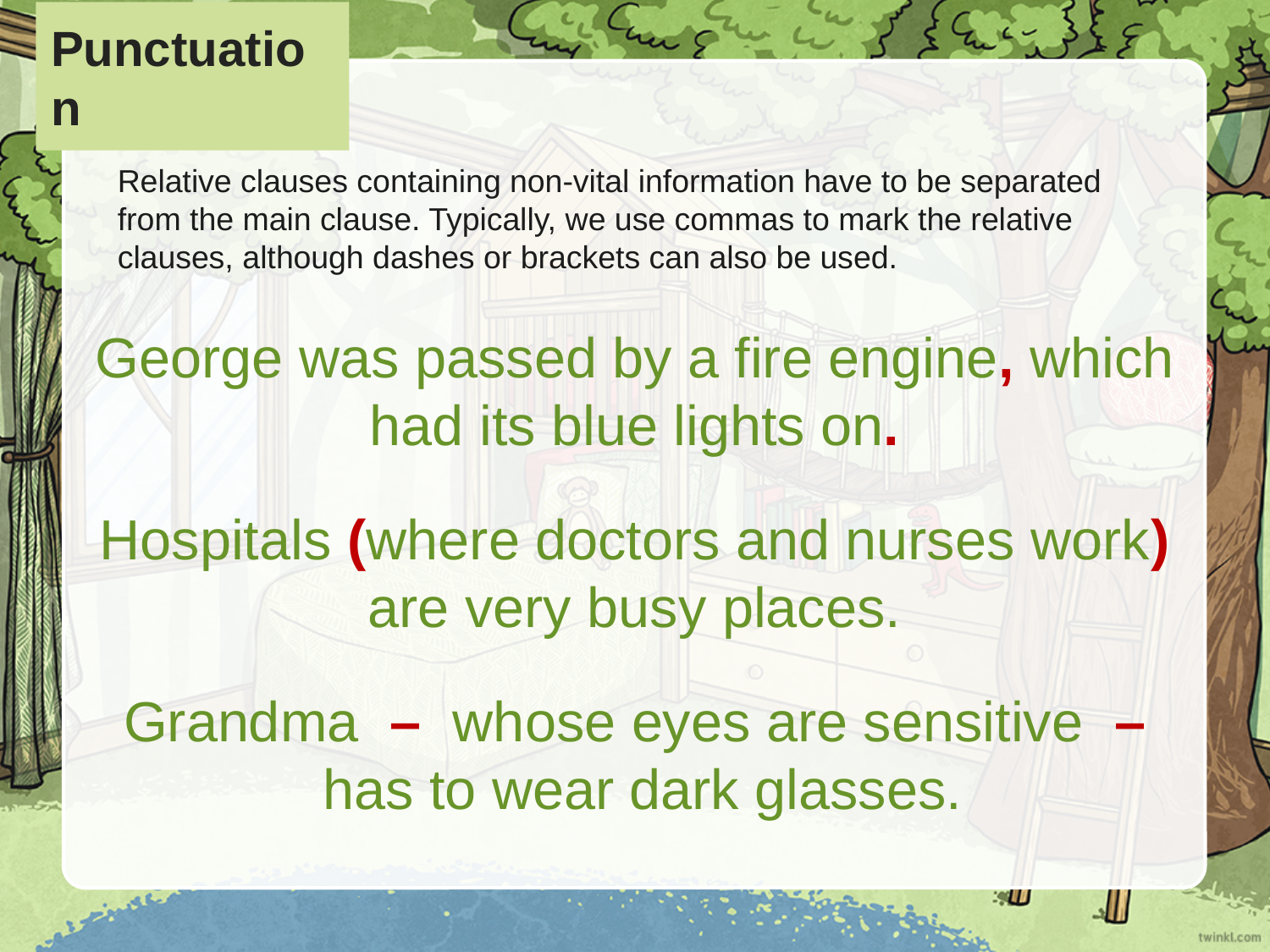

Punctuation
Relative clauses containing non-vital information have to be separated from the main clause. Typically, we use commas to mark the relative clauses, although dashes or brackets can also be used.
George was passed by a fire engine, which had its blue lights on.
Hospitals (where doctors and nurses work) are very busy places.
Grandma  –  whose eyes are sensitive  –  has to wear dark glasses.